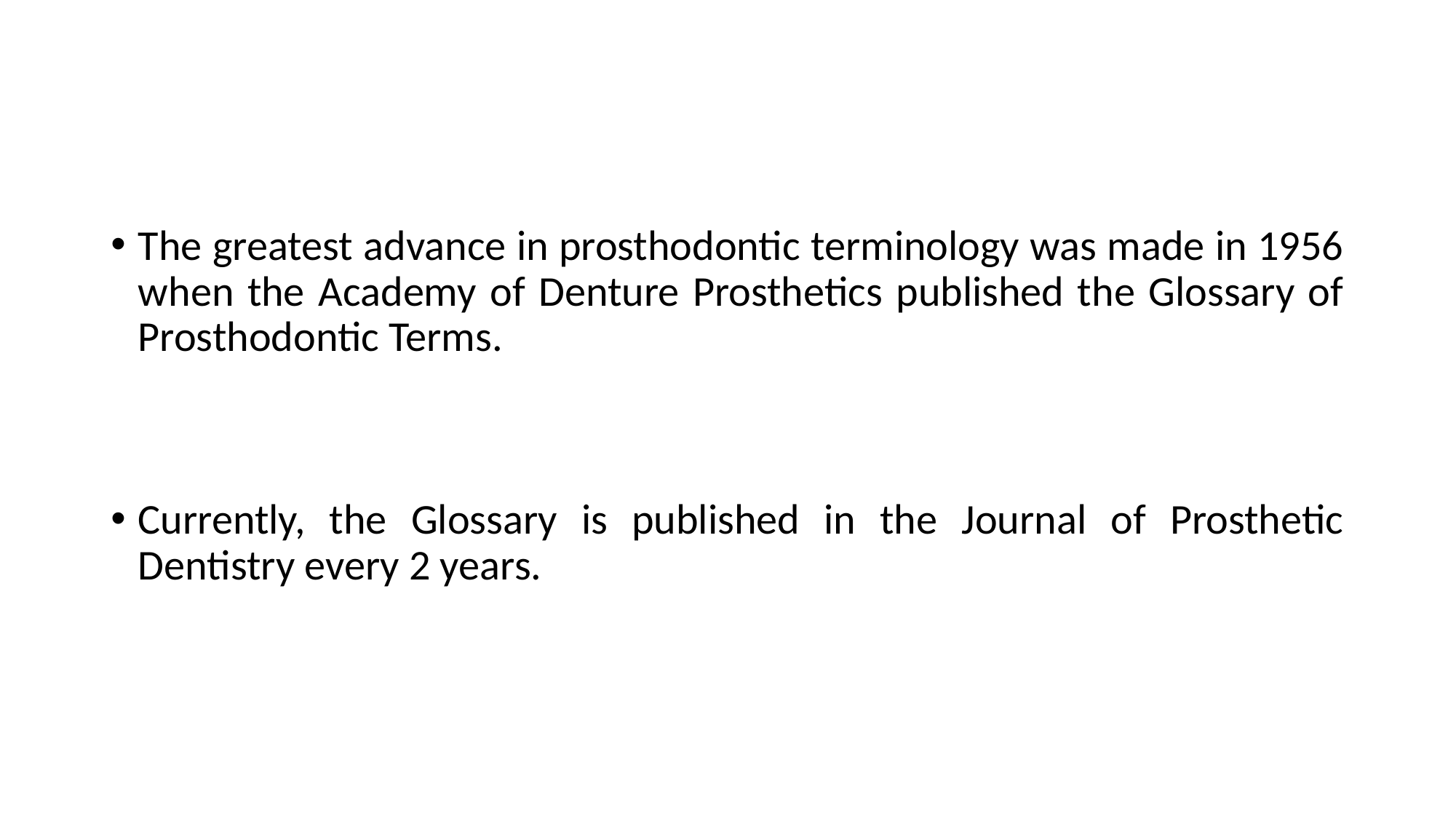

#
The greatest advance in prosthodontic terminology was made in 1956 when the Academy of Denture Prosthetics published the Glossary of Prosthodontic Terms.

Currently, the Glossary is published in the Journal of Prosthetic Dentistry every 2 years.